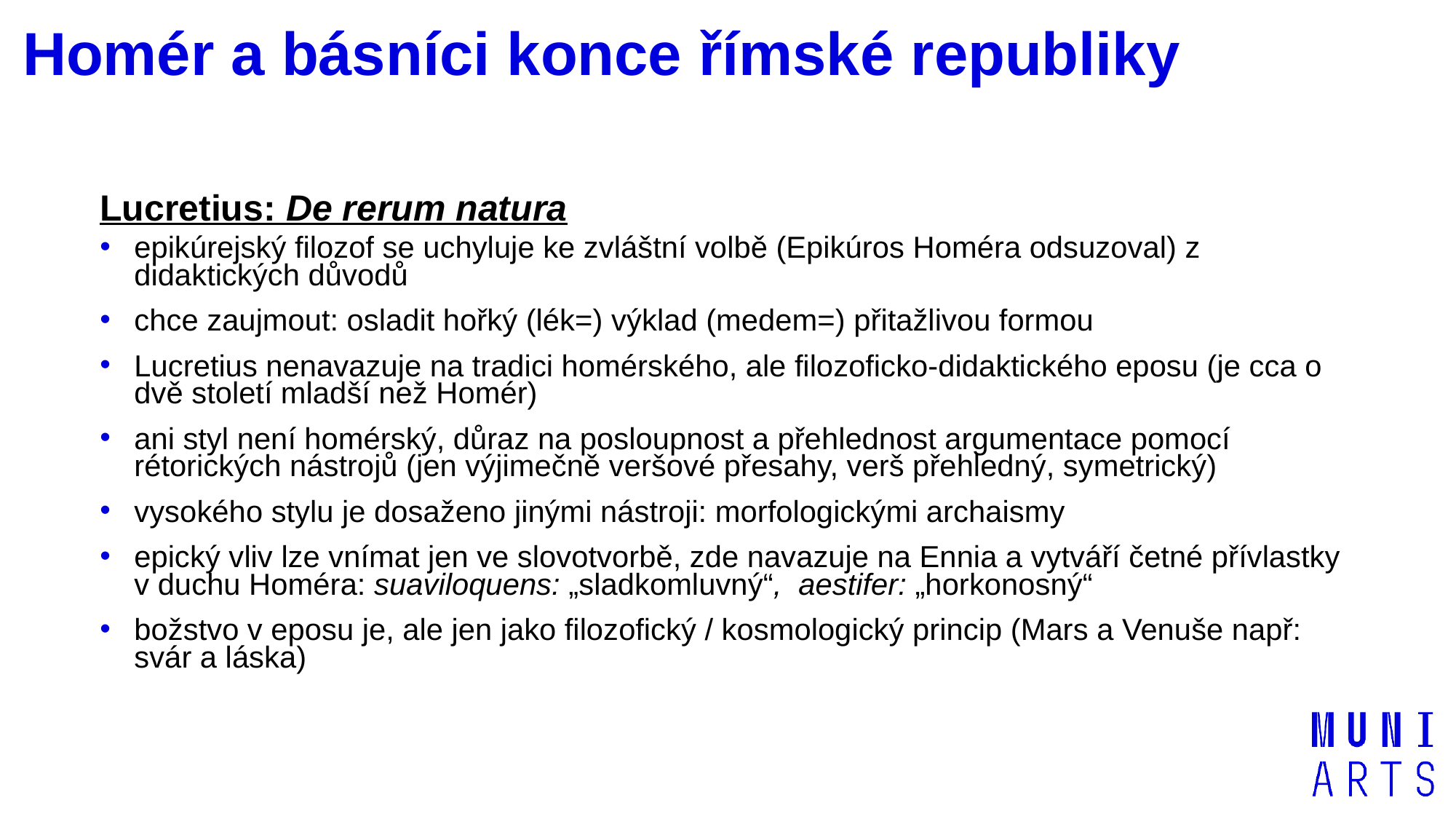

Homér a básníci konce římské republiky
Lucretius: De rerum natura
epikúrejský filozof se uchyluje ke zvláštní volbě (Epikúros Homéra odsuzoval) z didaktických důvodů
chce zaujmout: osladit hořký (lék=) výklad (medem=) přitažlivou formou
Lucretius nenavazuje na tradici homérského, ale filozoficko-didaktického eposu (je cca o dvě století mladší než Homér)
ani styl není homérský, důraz na posloupnost a přehlednost argumentace pomocí rétorických nástrojů (jen výjimečně veršové přesahy, verš přehledný, symetrický)
vysokého stylu je dosaženo jinými nástroji: morfologickými archaismy
epický vliv lze vnímat jen ve slovotvorbě, zde navazuje na Ennia a vytváří četné přívlastky v duchu Homéra: suaviloquens: „sladkomluvný“,  aestifer: „horkonosný“
božstvo v eposu je, ale jen jako filozofický / kosmologický princip (Mars a Venuše např: svár a láska)